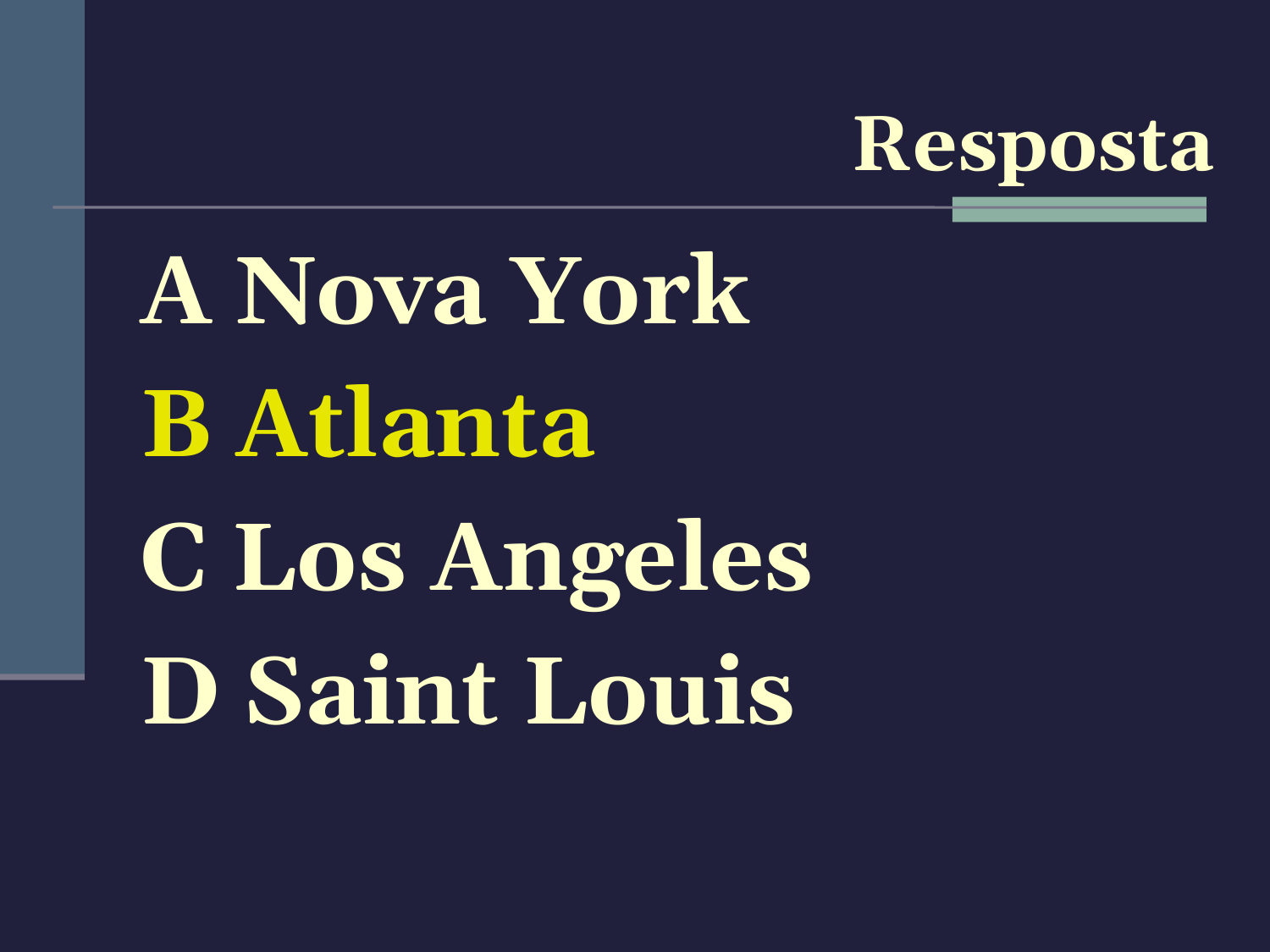

#
Resposta
A Nova York
B Atlanta
C Los Angeles
D Saint Louis